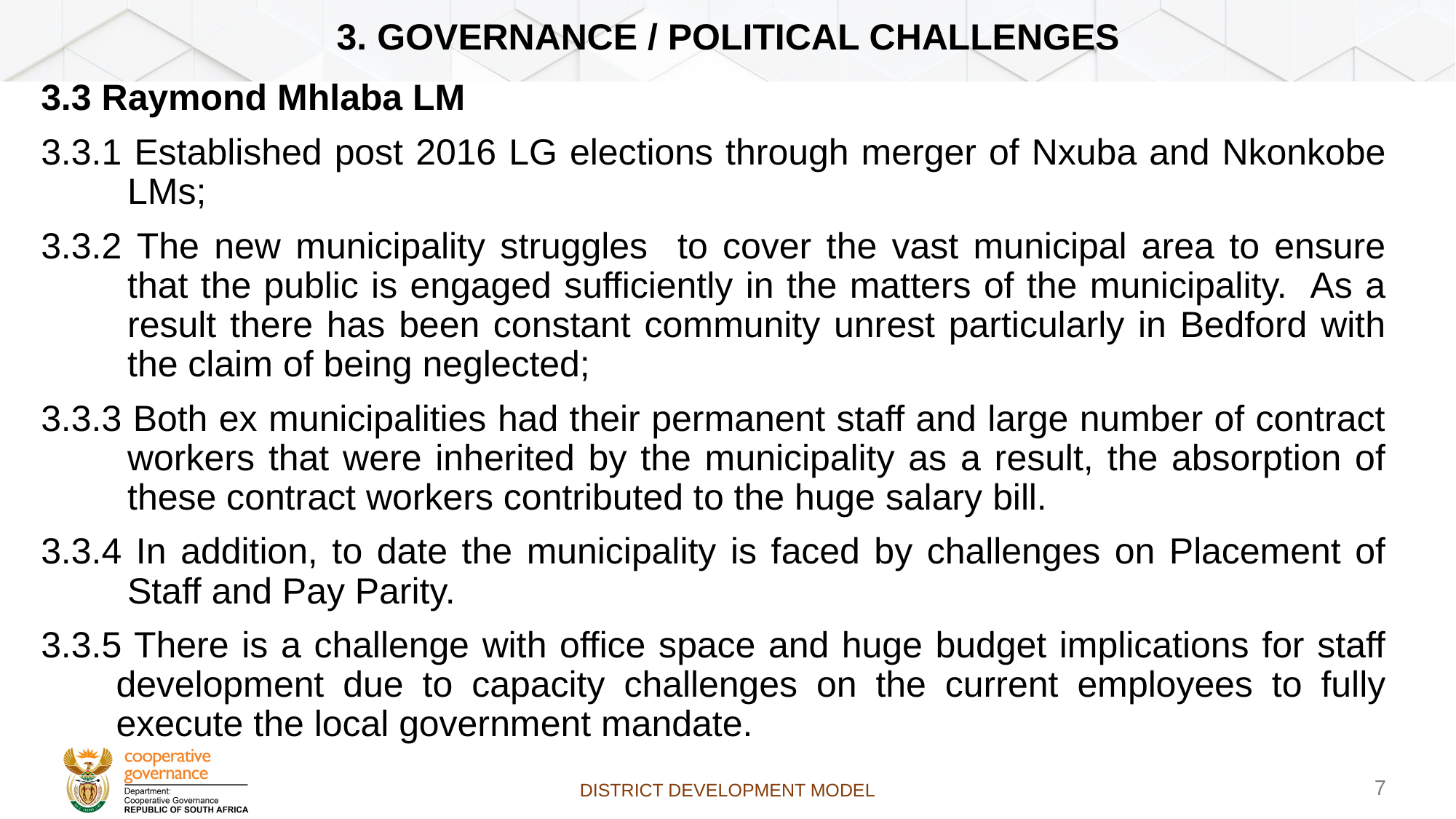

# 3. GOVERNANCE / POLITICAL CHALLENGES
3.3 Raymond Mhlaba LM
3.3.1 Established post 2016 LG elections through merger of Nxuba and Nkonkobe LMs;
3.3.2 The new municipality struggles  to cover the vast municipal area to ensure that the public is engaged sufficiently in the matters of the municipality.  As a result there has been constant community unrest particularly in Bedford with the claim of being neglected;
3.3.3 Both ex municipalities had their permanent staff and large number of contract workers that were inherited by the municipality as a result, the absorption of these contract workers contributed to the huge salary bill.
3.3.4 In addition, to date the municipality is faced by challenges on Placement of Staff and Pay Parity.
3.3.5 There is a challenge with office space and huge budget implications for staff development due to capacity challenges on the current employees to fully execute the local government mandate.